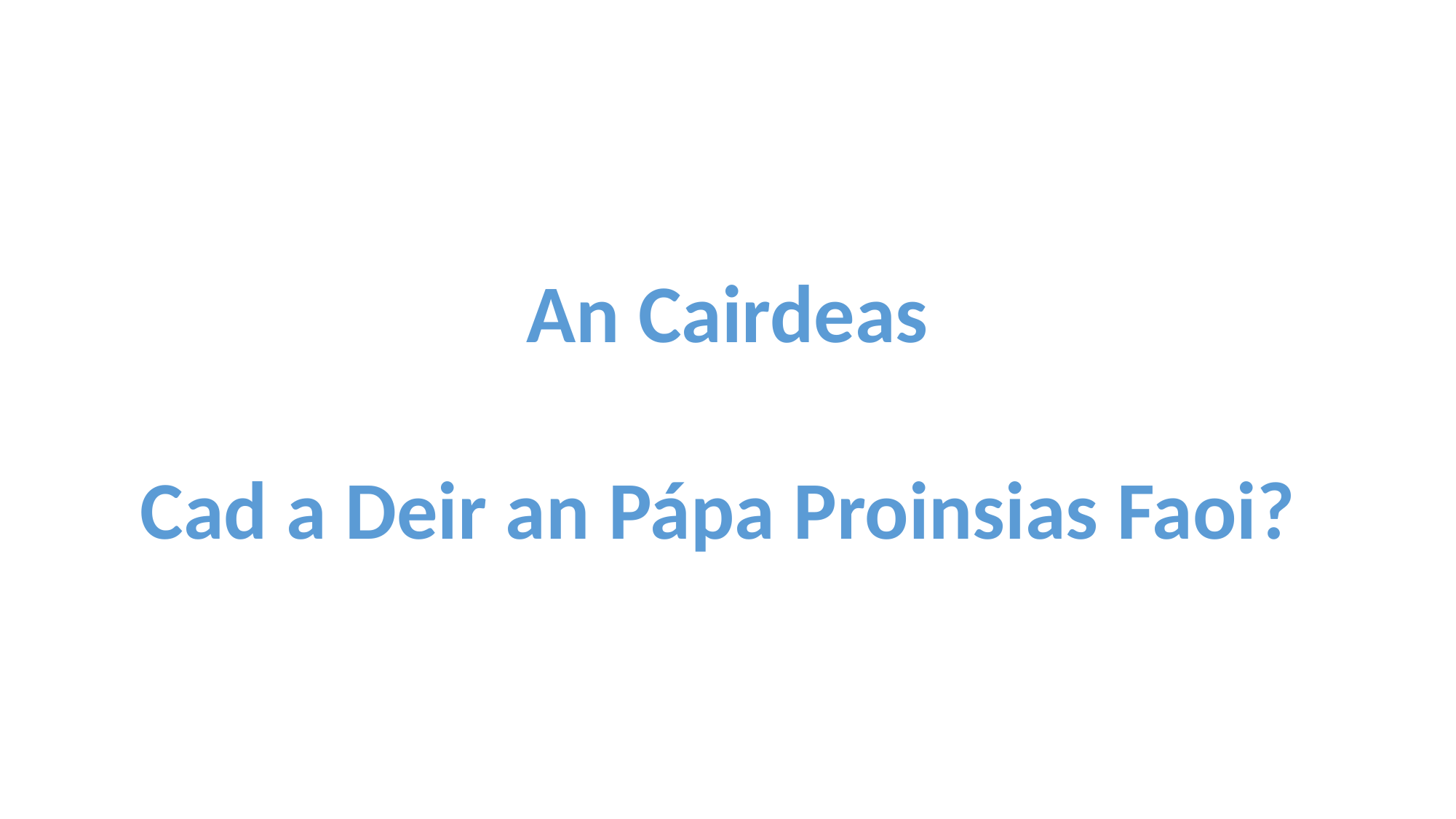

An Cairdeas
Cad a Deir an Pápa Proinsias Faoi?